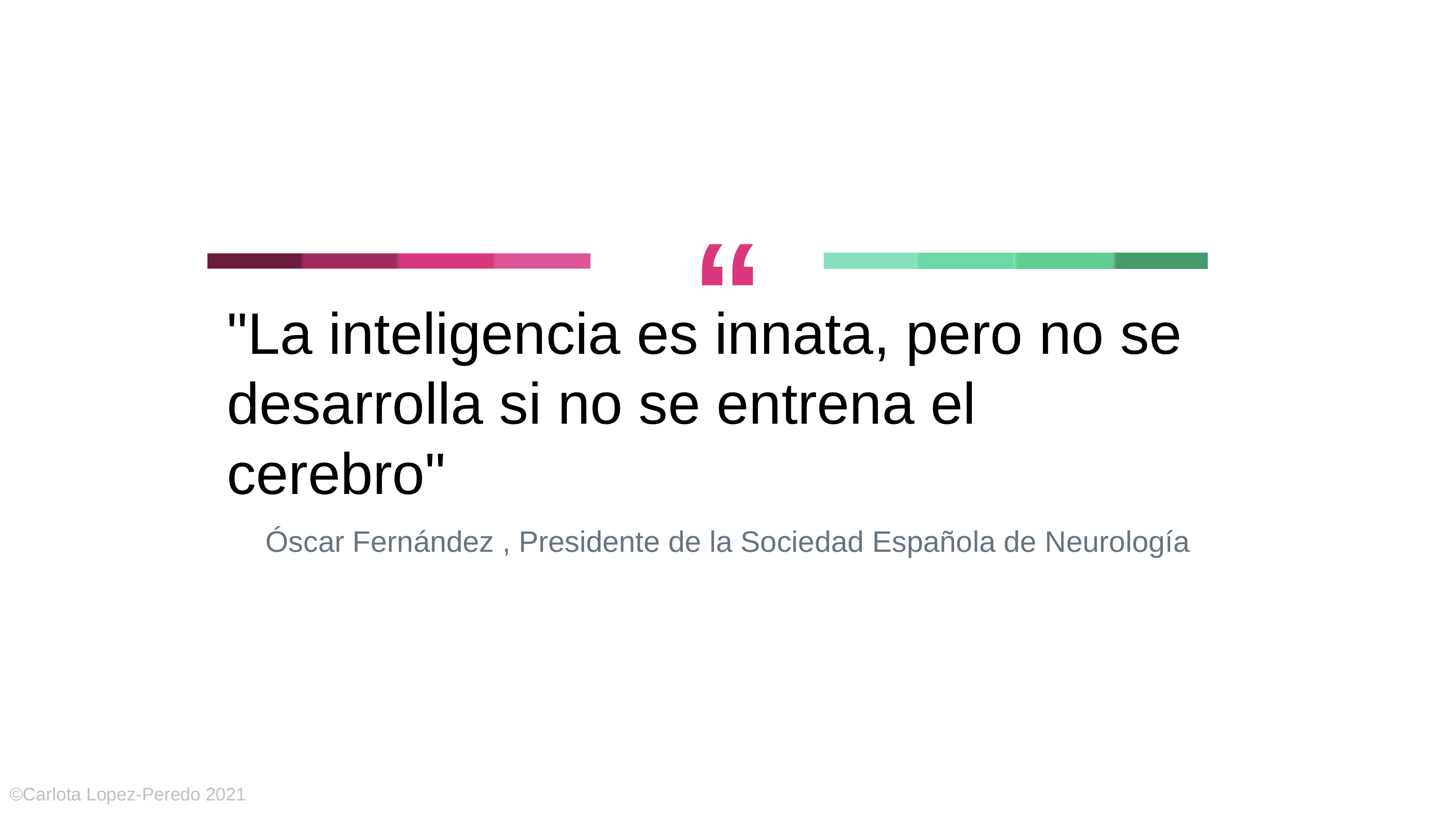

"La inteligencia es innata, pero no se desarrolla si no se entrena el cerebro"
Óscar Fernández , Presidente de la Sociedad Española de Neurología
18